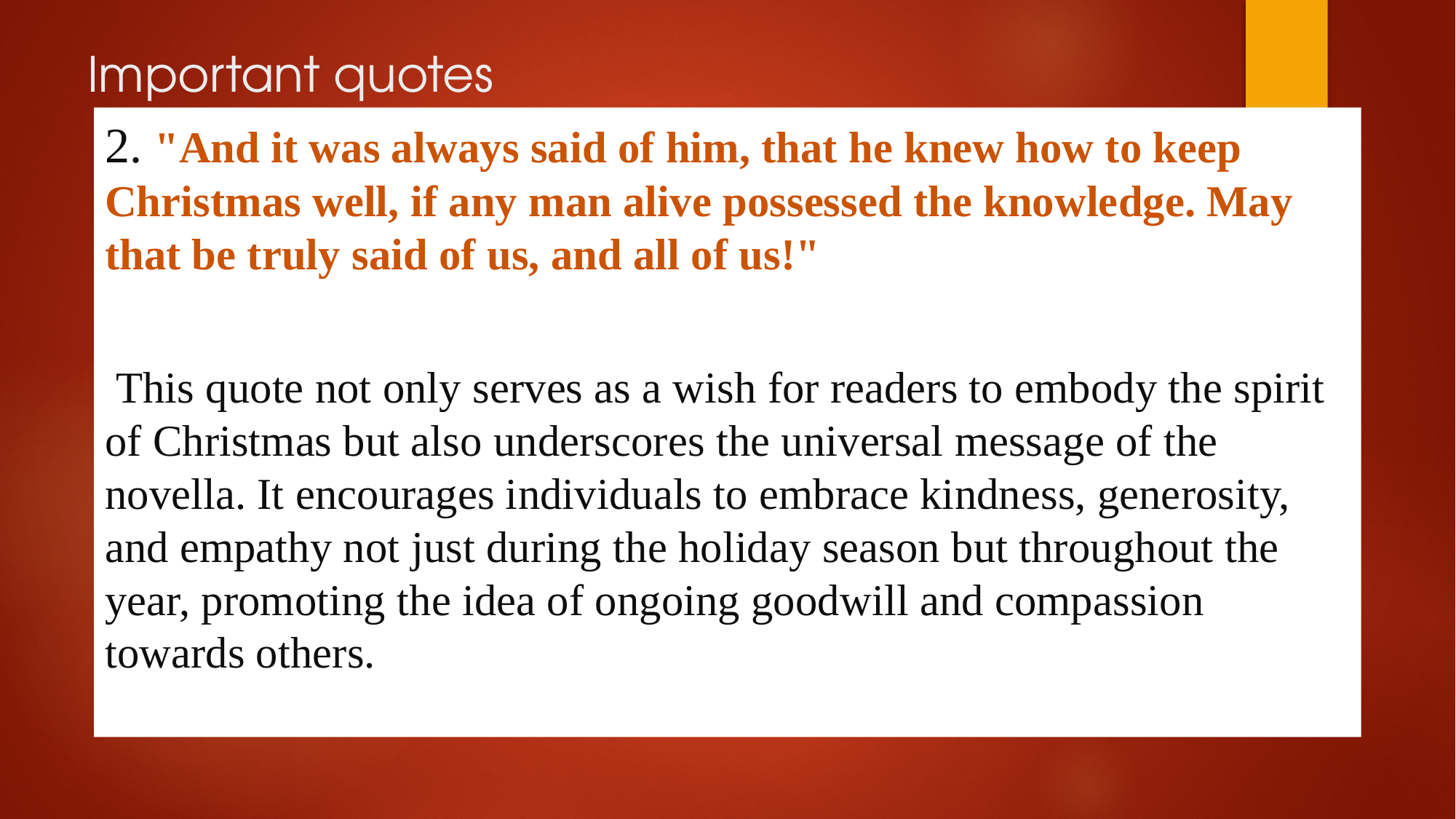

# Important quotes
2. "And it was always said of him, that he knew how to keep Christmas well, if any man alive possessed the knowledge. May that be truly said of us, and all of us!"

 This quote not only serves as a wish for readers to embody the spirit of Christmas but also underscores the universal message of the novella. It encourages individuals to embrace kindness, generosity, and empathy not just during the holiday season but throughout the year, promoting the idea of ongoing goodwill and compassion towards others.